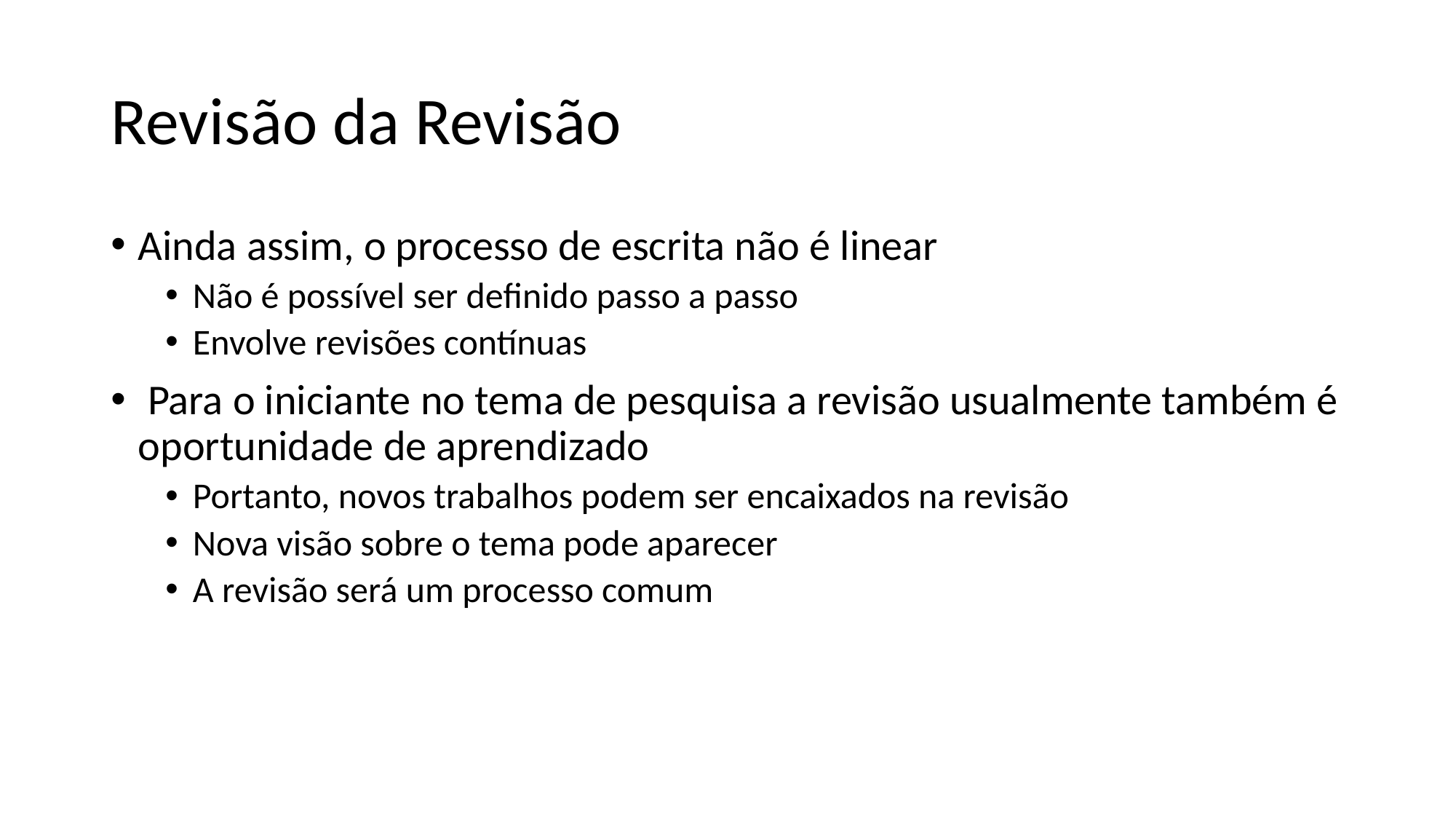

# Revisão da Revisão
Ainda assim, o processo de escrita não é linear
Não é possível ser definido passo a passo
Envolve revisões contínuas
 Para o iniciante no tema de pesquisa a revisão usualmente também é oportunidade de aprendizado
Portanto, novos trabalhos podem ser encaixados na revisão
Nova visão sobre o tema pode aparecer
A revisão será um processo comum